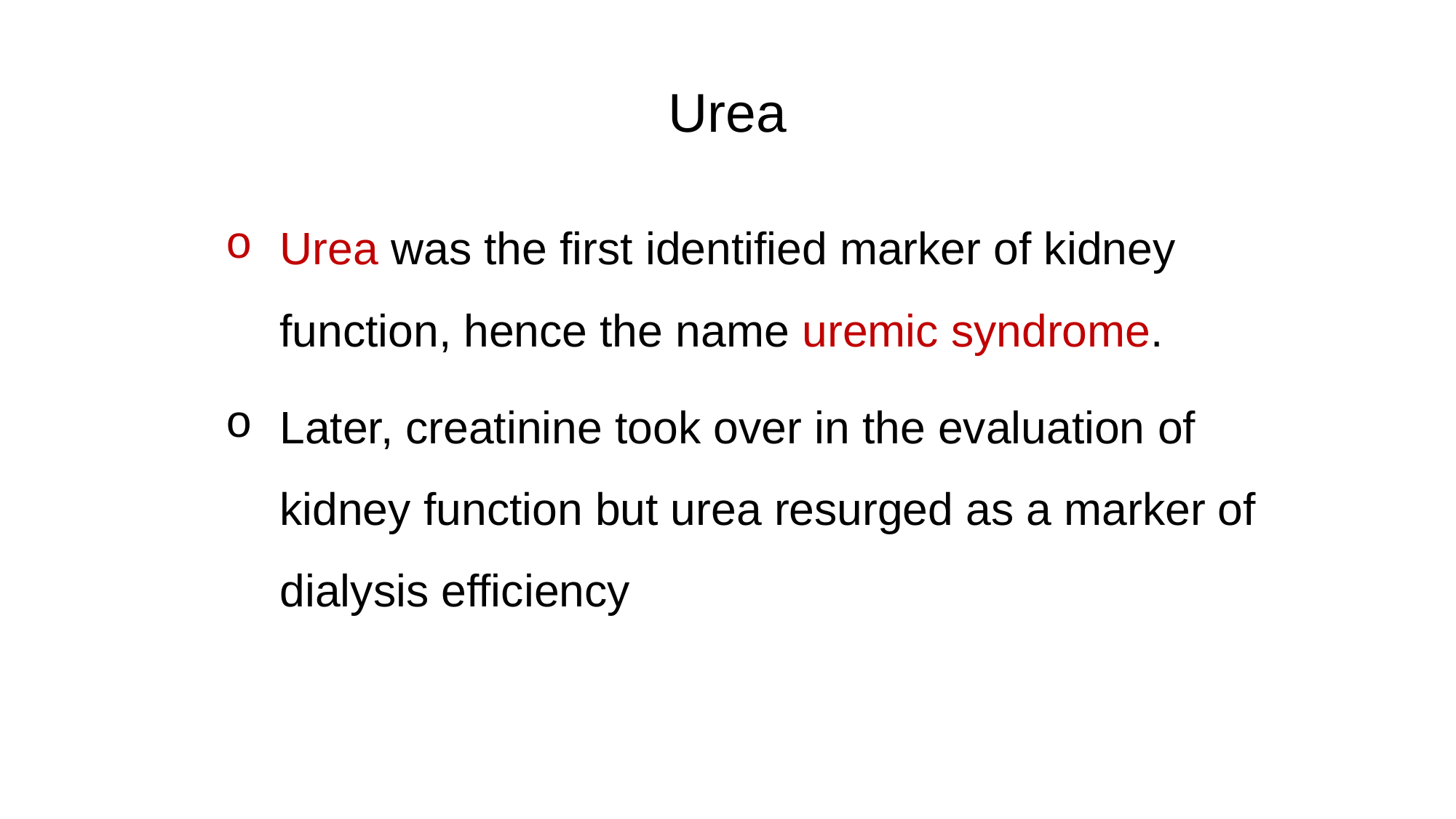

Urea
Urea was the first identified marker of kidney function, hence the name uremic syndrome.
Later, creatinine took over in the evaluation of kidney function but urea resurged as a marker of dialysis efficiency